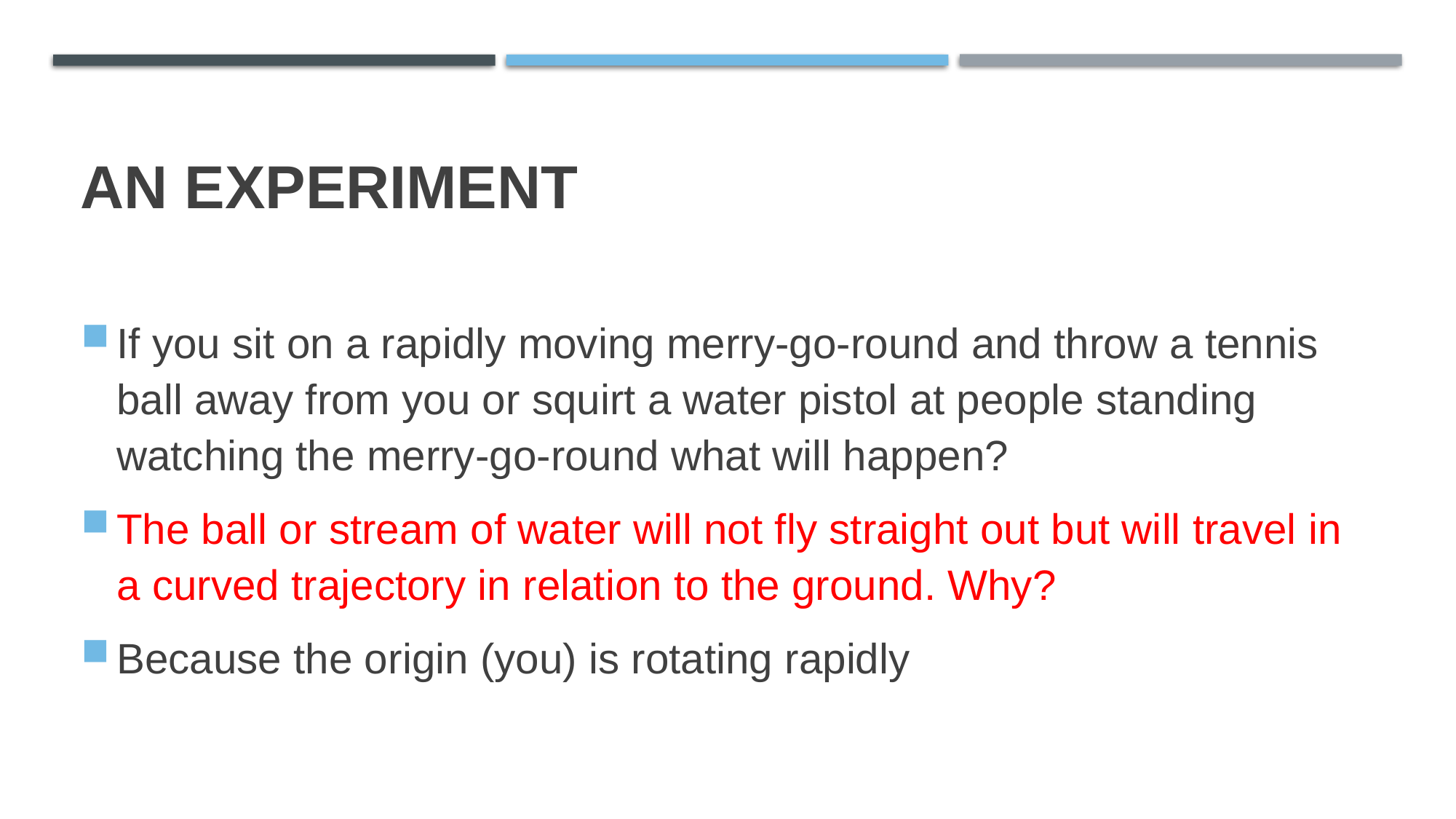

# An experiment
If you sit on a rapidly moving merry-go-round and throw a tennis ball away from you or squirt a water pistol at people standing watching the merry-go-round what will happen?
The ball or stream of water will not fly straight out but will travel in a curved trajectory in relation to the ground. Why?
Because the origin (you) is rotating rapidly